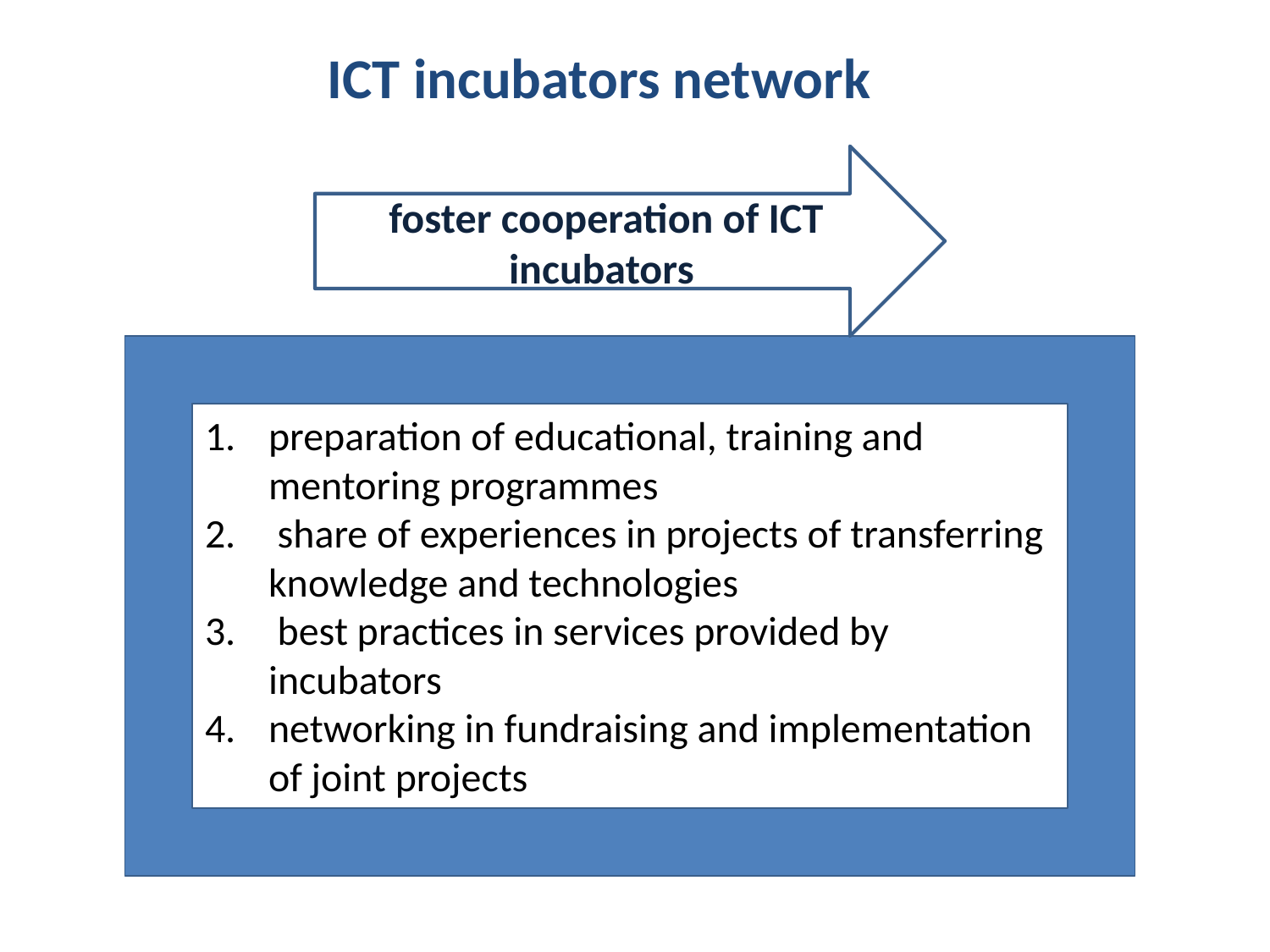

ICT incubators network
foster cooperation of ICT incubators

preparation of educational, training and mentoring programmes
 share of experiences in projects of transferring knowledge and technologies
 best practices in services provided by incubators
networking in fundraising and implementation of joint projects